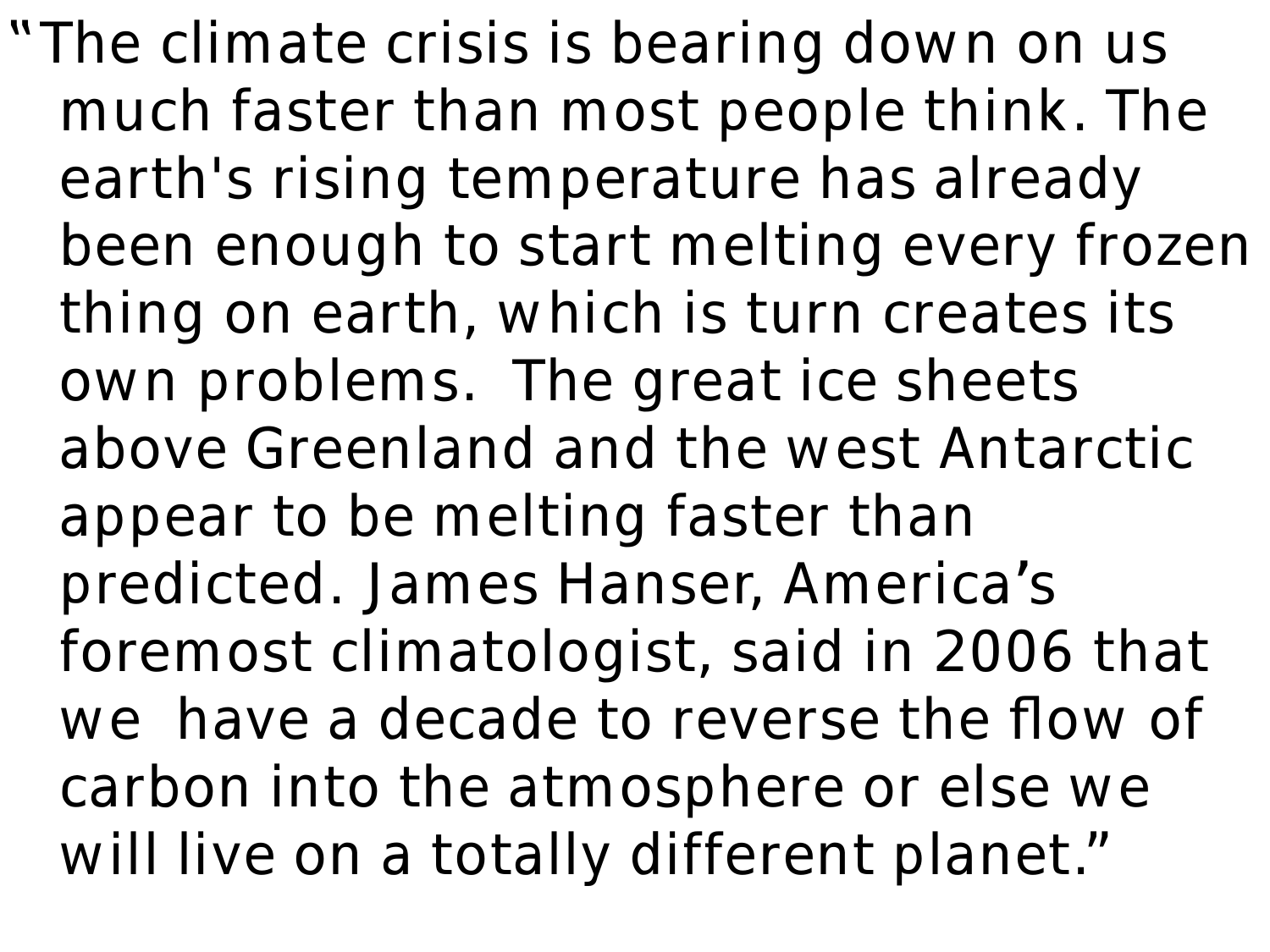

“The climate crisis is bearing down on us much faster than most people think. The earth's rising temperature has already been enough to start melting every frozen thing on earth, which is turn creates its own problems.  The great ice sheets above Greenland and the west Antarctic appear to be melting faster than predicted. James Hanser, America’s foremost climatologist, said in 2006 that we  have a decade to reverse the flow of carbon into the atmosphere or else we will live on a totally different planet.”